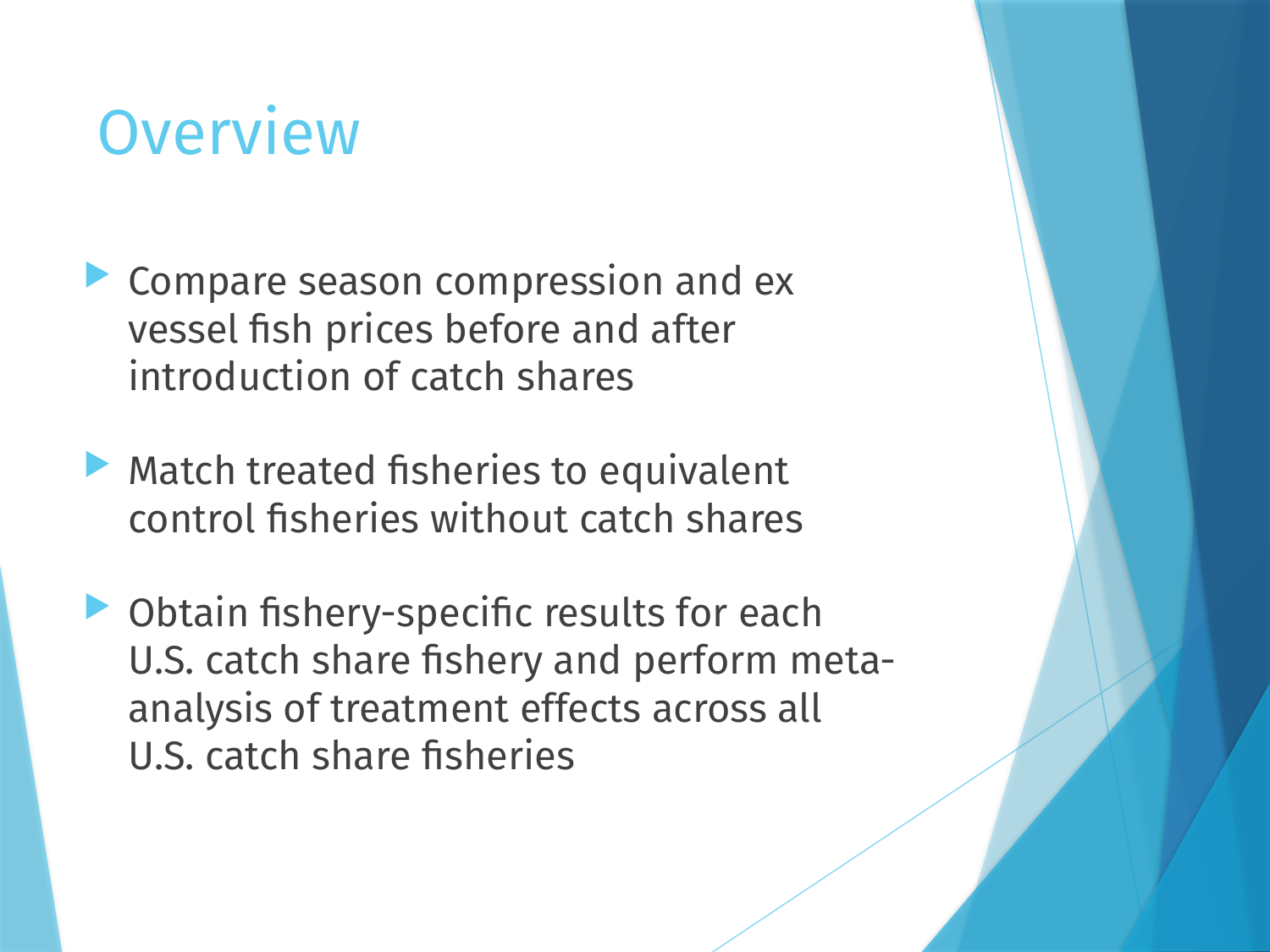

# Overview
Compare season compression and ex vessel fish prices before and after introduction of catch shares
Match treated fisheries to equivalent control fisheries without catch shares
Obtain fishery-specific results for each U.S. catch share fishery and perform meta-analysis of treatment effects across all U.S. catch share fisheries